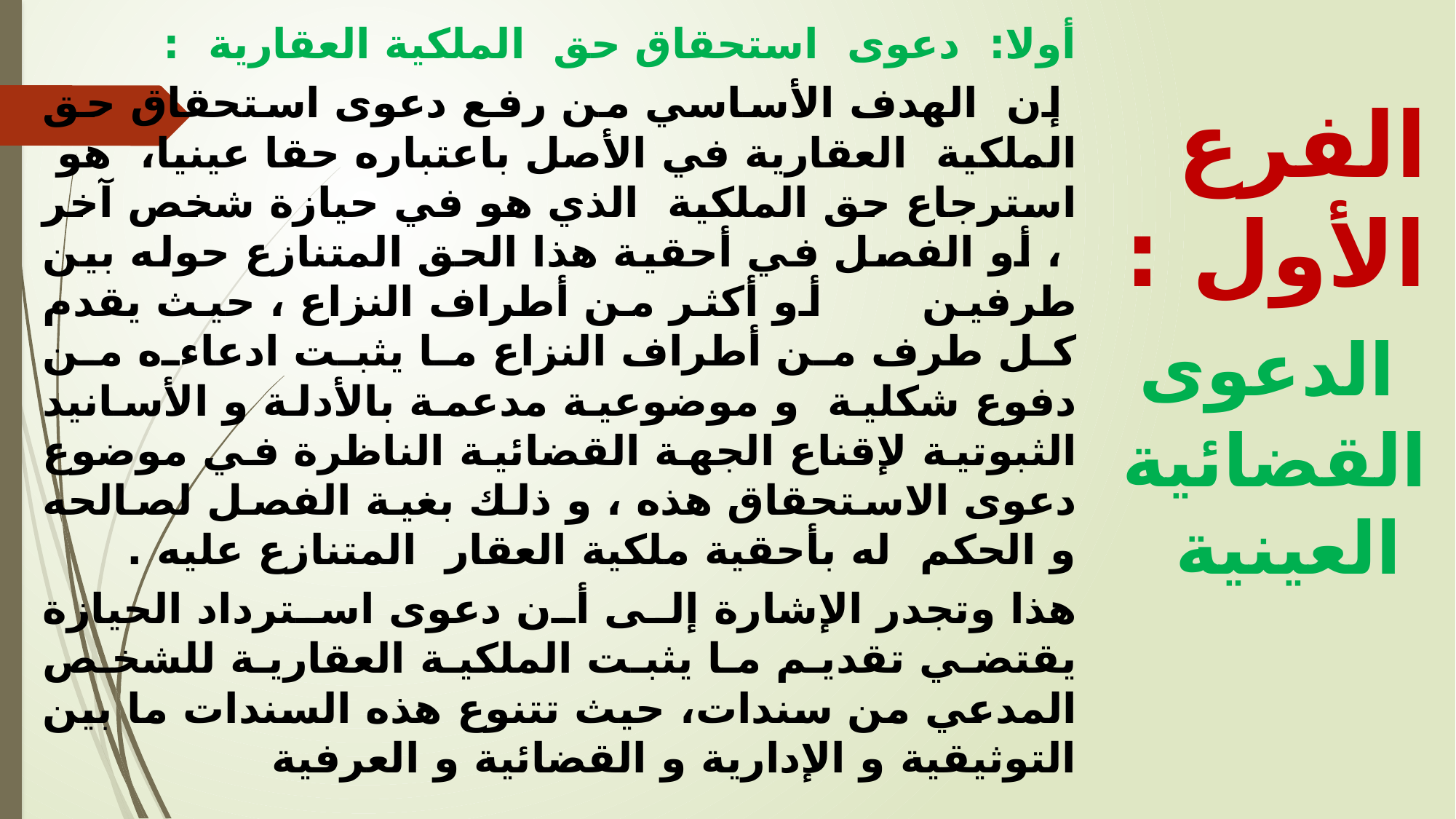

أولا:  دعوى  استحقاق حق  الملكية العقارية  :
 إن  الهدف الأساسي من رفع دعوى استحقاق حق الملكية  العقارية في الأصل باعتباره حقا عينيا،  هو  استرجاع حق الملكية  الذي هو في حيازة شخص آخر  ، أو الفصل في أحقية هذا الحق المتنازع حوله بين طرفين       أو أكثر من أطراف النزاع ، حيث يقدم كل طرف من أطراف النزاع ما يثبت ادعاءه من دفوع شكلية  و موضوعية مدعمة بالأدلة و الأسانيد الثبوتية لإقناع الجهة القضائية الناظرة في موضوع دعوى الاستحقاق هذه ، و ذلك بغية الفصل لصالحه و الحكم  له بأحقية ملكية العقار  المتنازع عليه .
هذا وتجدر الإشارة إلى أن دعوى استرداد الحيازة يقتضي تقديم ما يثبت الملكية العقارية للشخص المدعي من سندات، حيث تتنوع هذه السندات ما بين التوثيقية و الإدارية و القضائية و العرفية
الفرع الأول :  الدعوى القضائية العينية